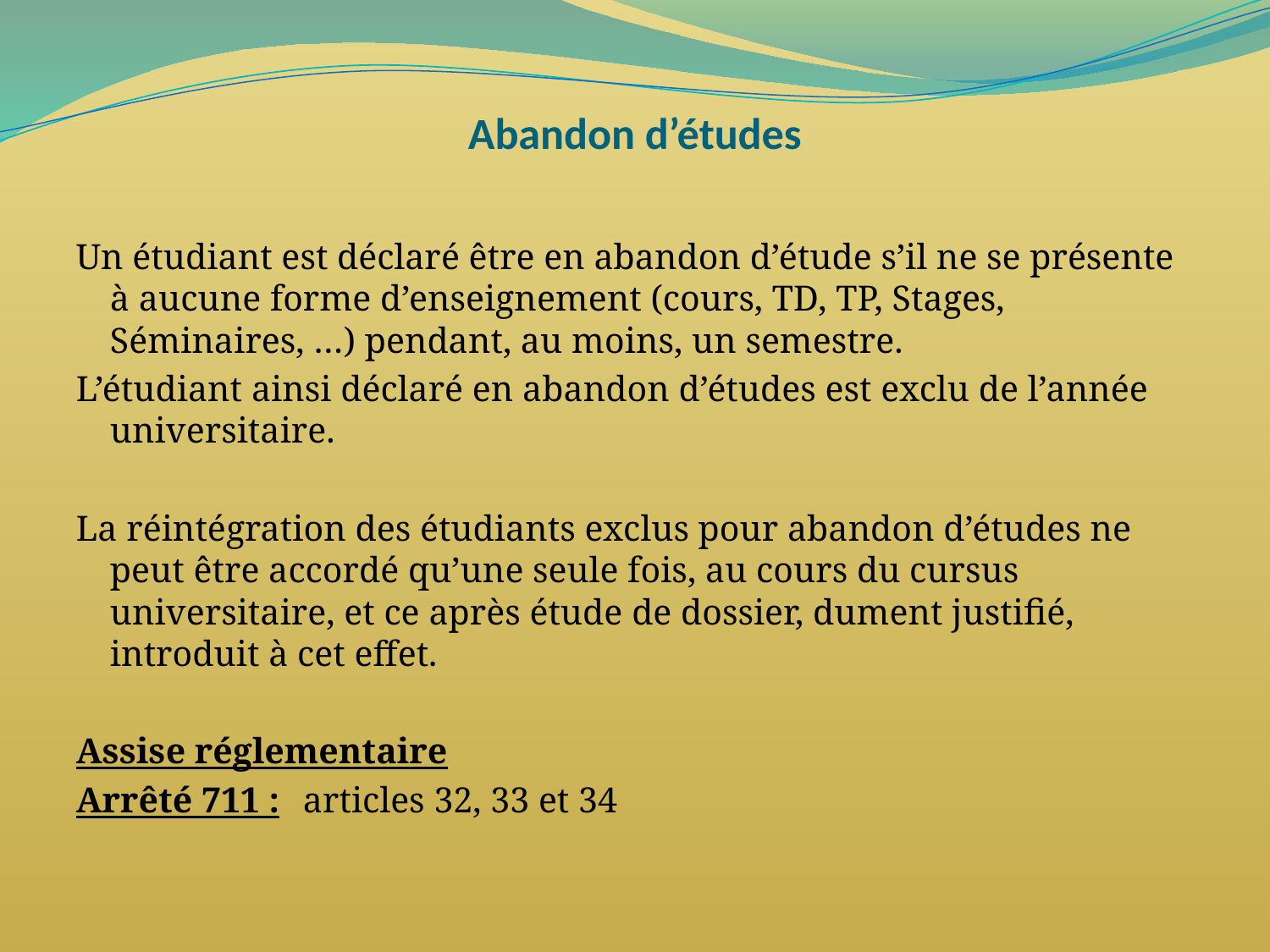

# Abandon d’études
Un étudiant est déclaré être en abandon d’étude s’il ne se présente à aucune forme d’enseignement (cours, TD, TP, Stages, Séminaires, …) pendant, au moins, un semestre.
L’étudiant ainsi déclaré en abandon d’études est exclu de l’année universitaire.

La réintégration des étudiants exclus pour abandon d’études ne peut être accordé qu’une seule fois, au cours du cursus universitaire, et ce après étude de dossier, dument justifié, introduit à cet effet.

Assise réglementaire
Arrêté 711 :		articles 32, 33 et 34